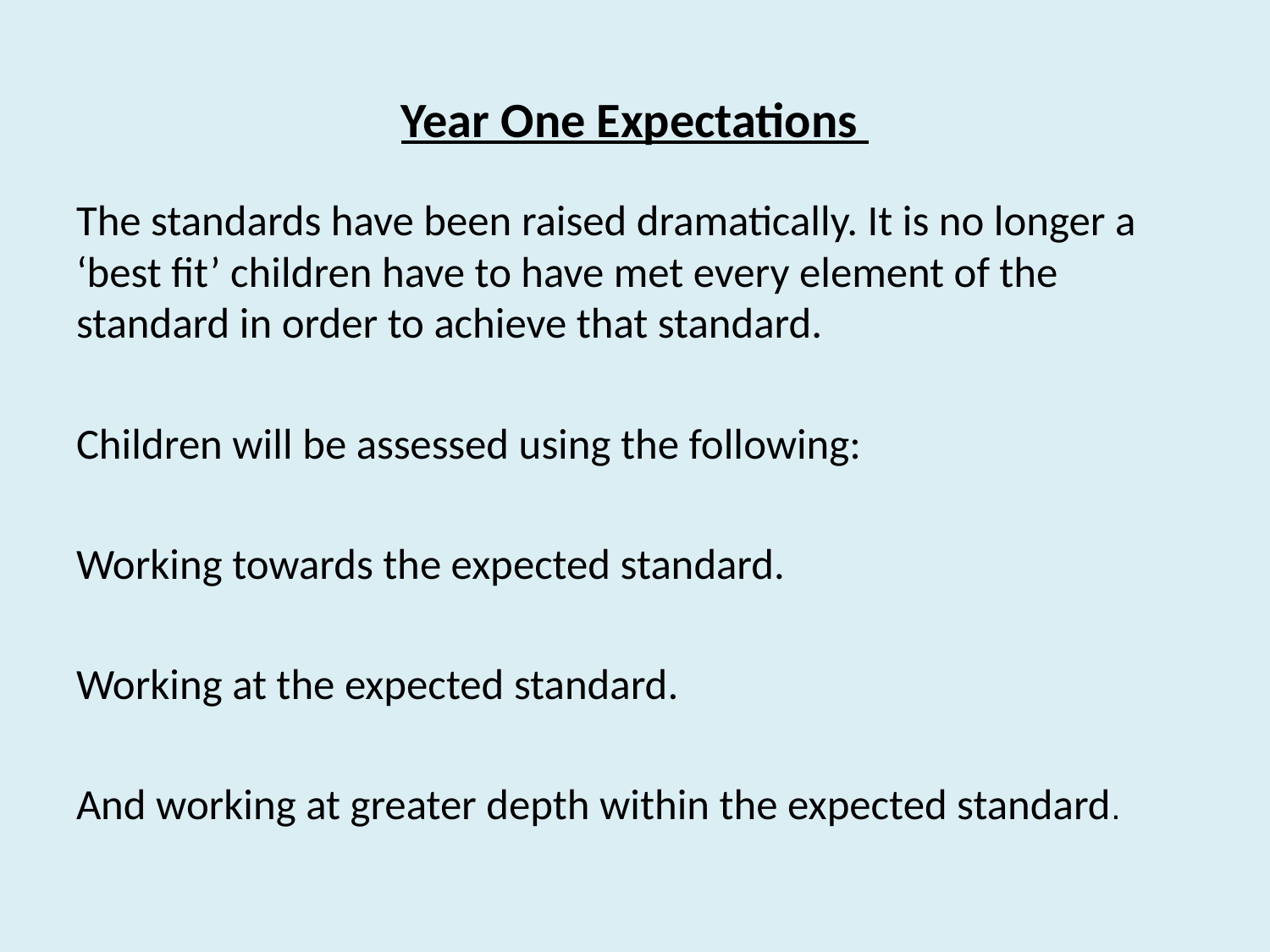

# Year One Expectations
The standards have been raised dramatically. It is no longer a ‘best fit’ children have to have met every element of the standard in order to achieve that standard.

Children will be assessed using the following:

Working towards the expected standard.

Working at the expected standard.

And working at greater depth within the expected standard.